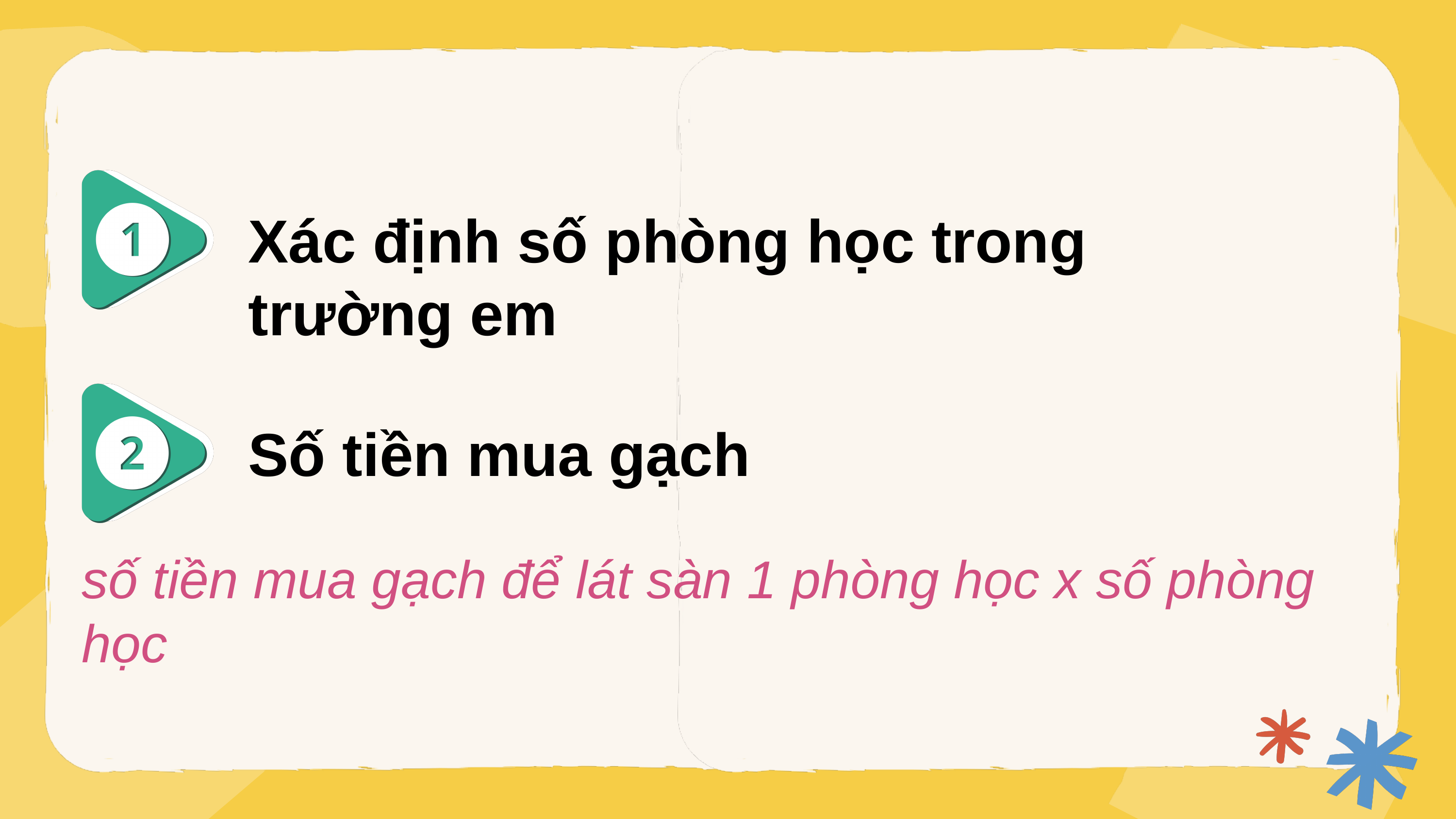

Xác định số phòng học trong trường em

Số tiền mua gạch
số tiền mua gạch để lát sàn 1 phòng học x số phòng học